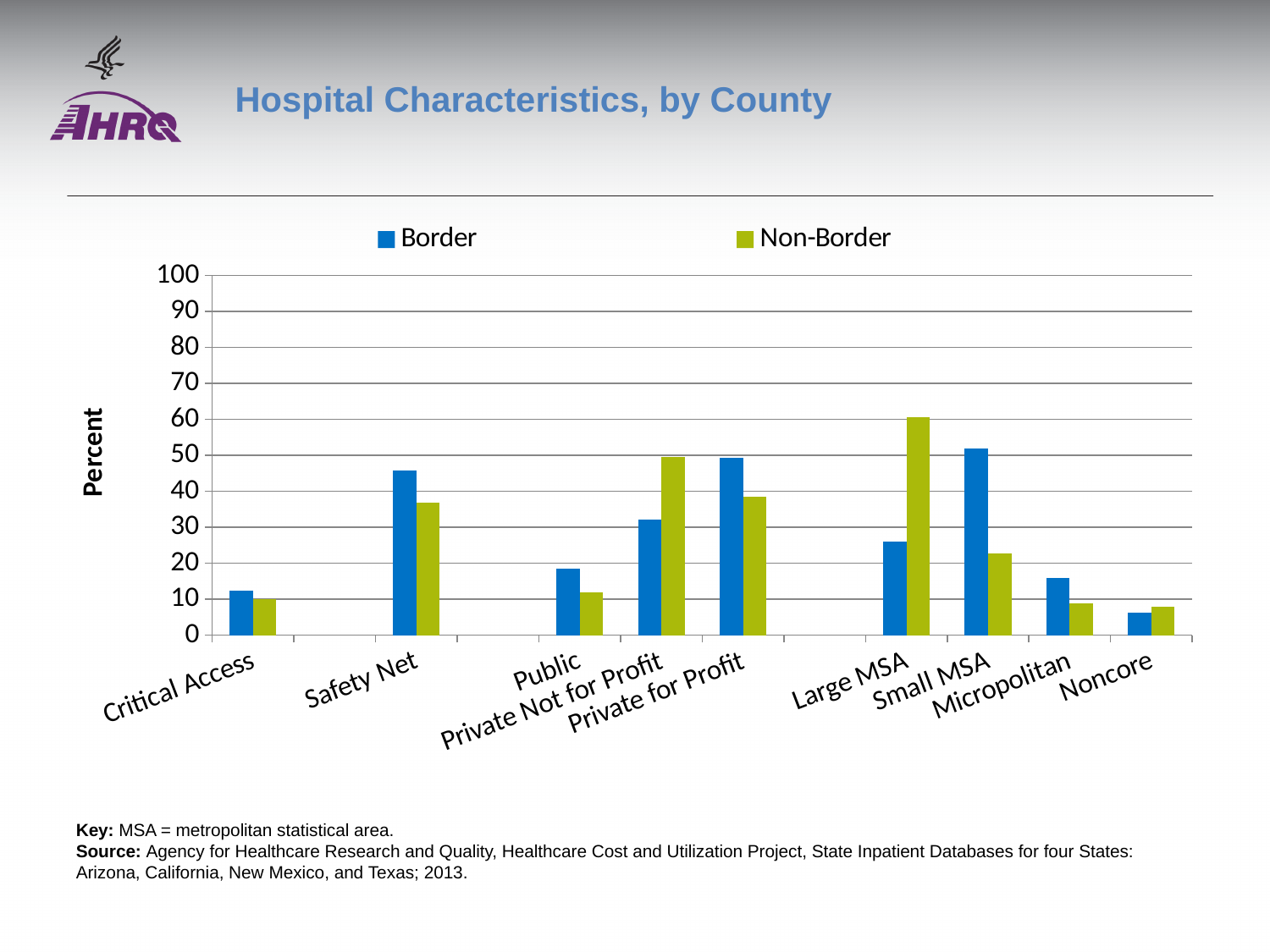

# Hospital Characteristics, by County

### Chart

| Category | Border | Non-Border |
|---|---|---|
| Critical Access | 12.3 | 10.0 |
|  | None | None |
| Safety Net | 45.7 | 36.8 |
|  | None | None |
| Public | 18.5 | 12.0 |
| Private Not for Profit | 32.1 | 49.6 |
| Private for Profit | 49.4 | 38.4 |
|  | None | None |
| Large MSA | 25.9 | 60.5 |
| Small MSA | 51.9 | 22.8 |
| Micropolitan | 16.0 | 8.9 |
| Noncore | 6.2 | 7.9 |
Key: MSA = metropolitan statistical area.
Source: Agency for Healthcare Research and Quality, Healthcare Cost and Utilization Project, State Inpatient Databases for four States: Arizona, California, New Mexico, and Texas; 2013.